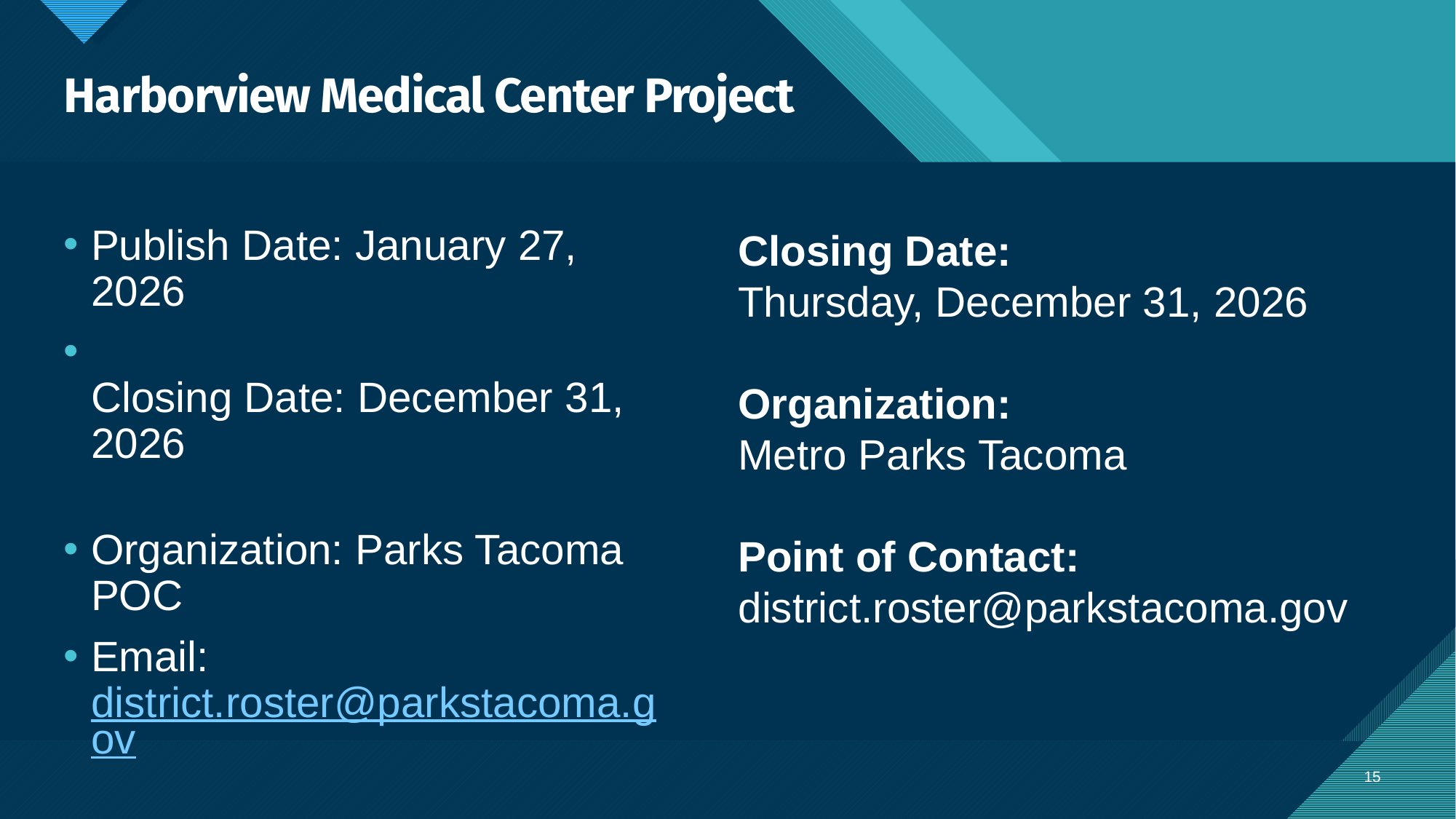

# Harborview Medical Center Project
Publish Date: January 27, 2026
Closing Date: December 31, 2026
Organization: Parks Tacoma
POC
Email: district.roster@parkstacoma.gov
Closing Date:
Thursday, December 31, 2026

Organization:
Metro Parks Tacoma

Point of Contact:
district.roster@parkstacoma.gov

15